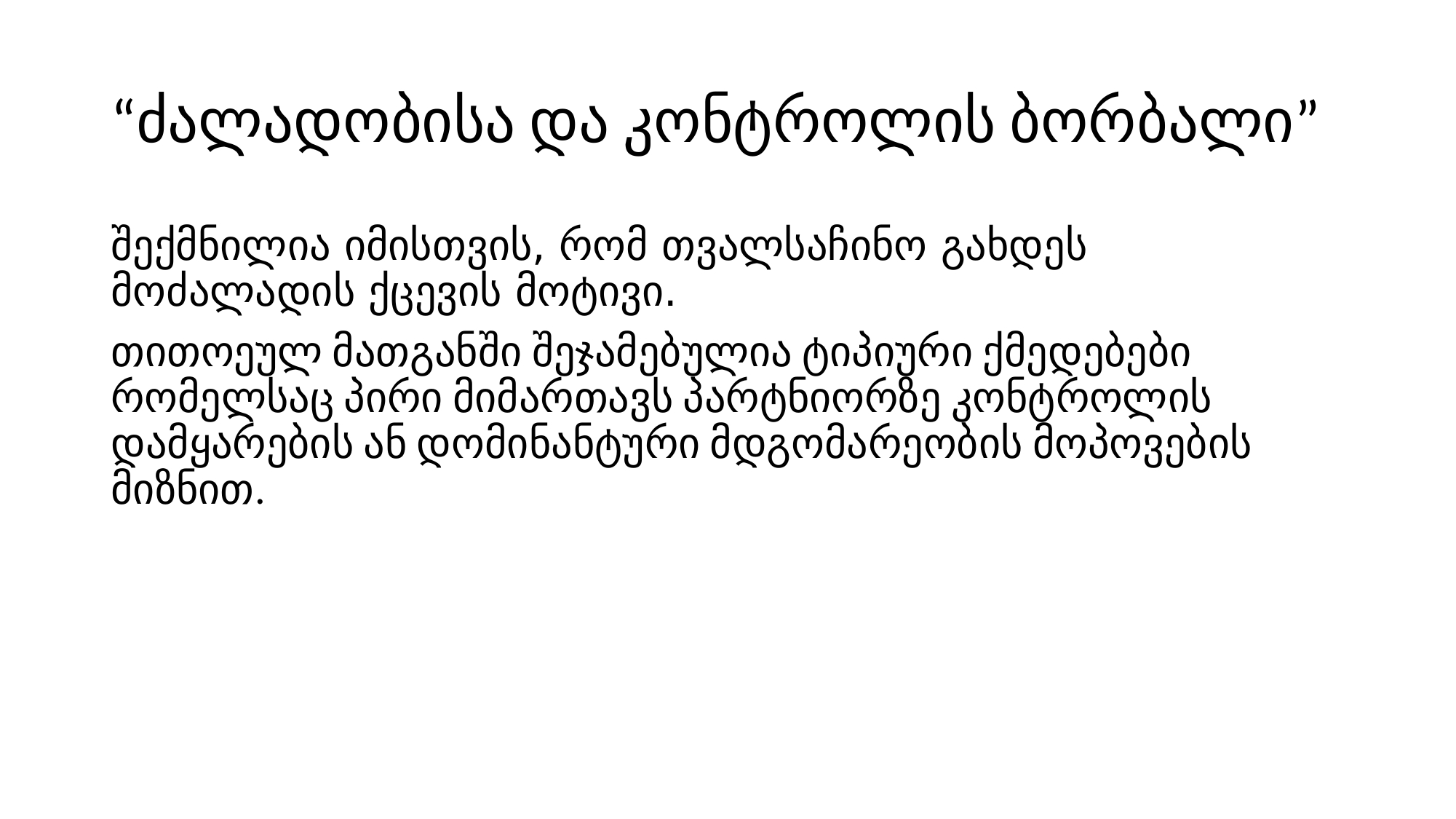

# “ძალადობისა და კონტროლის ბორბალი”
შექმნილია იმისთვის, რომ თვალსაჩინო გახდეს მოძალადის ქცევის მოტივი.
თითოეულ მათგანში შეჯამებულია ტიპიური ქმედებები რომელსაც პირი მიმართავს პარტნიორზე კონტროლის დამყარების ან დომინანტური მდგომარეობის მოპოვების მიზნით.